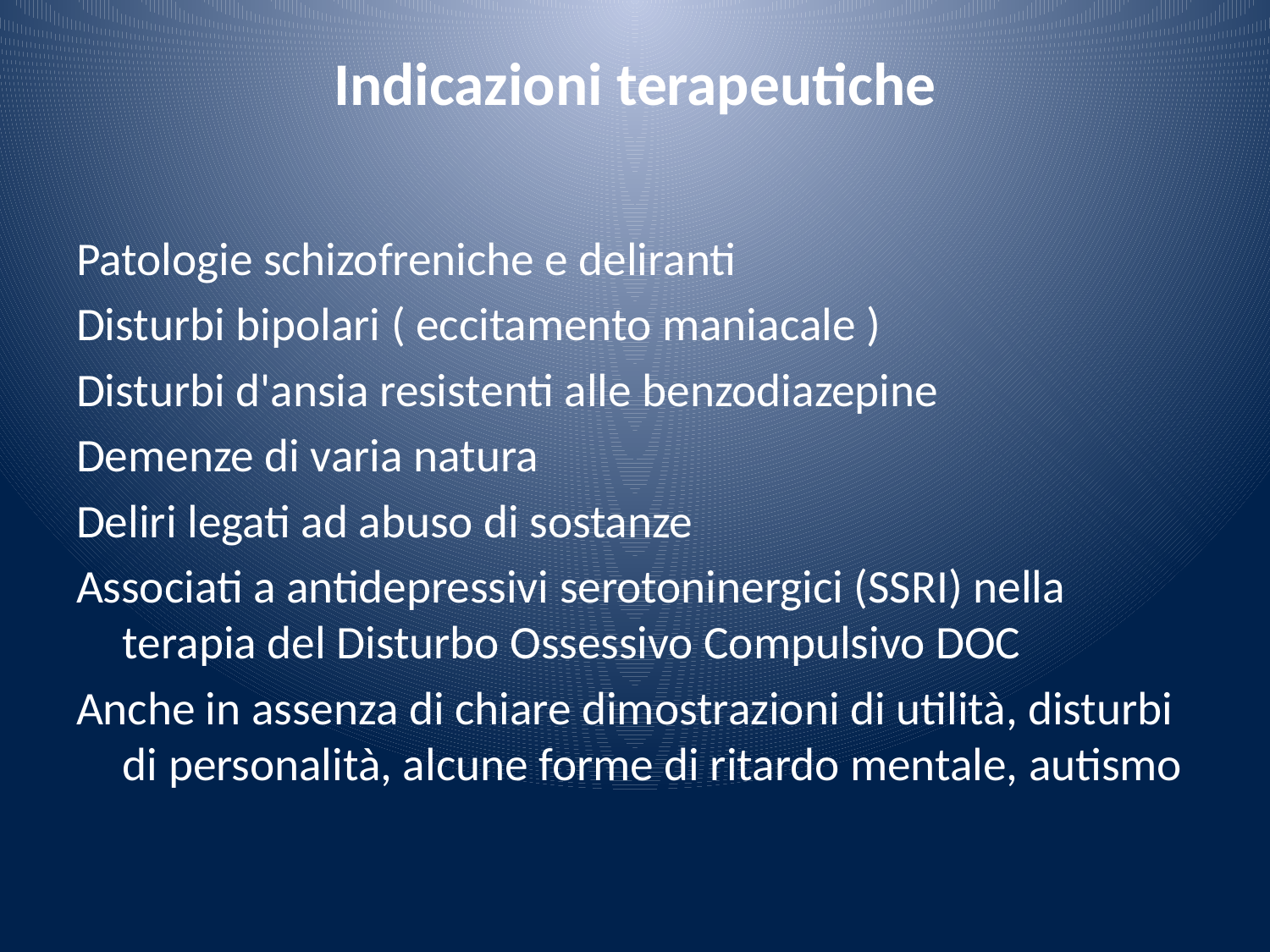

# Indicazioni terapeutiche
Patologie schizofreniche e deliranti
Disturbi bipolari ( eccitamento maniacale )
Disturbi d'ansia resistenti alle benzodiazepine
Demenze di varia natura
Deliri legati ad abuso di sostanze
Associati a antidepressivi serotoninergici (SSRI) nella terapia del Disturbo Ossessivo Compulsivo DOC
Anche in assenza di chiare dimostrazioni di utilità, disturbi di personalità, alcune forme di ritardo mentale, autismo